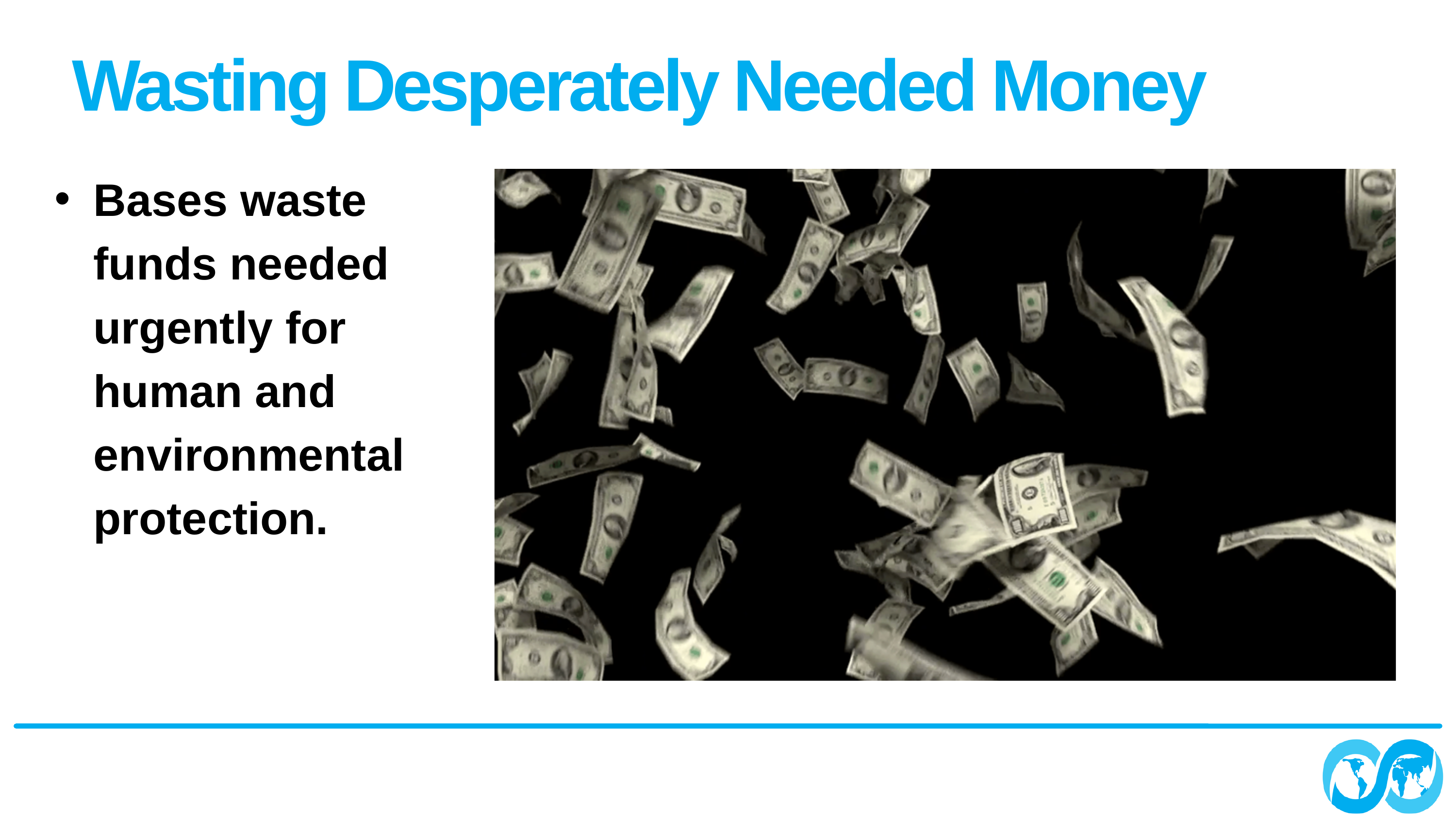

Wasting Desperately Needed Money
Bases waste funds needed urgently for human and environmental protection.